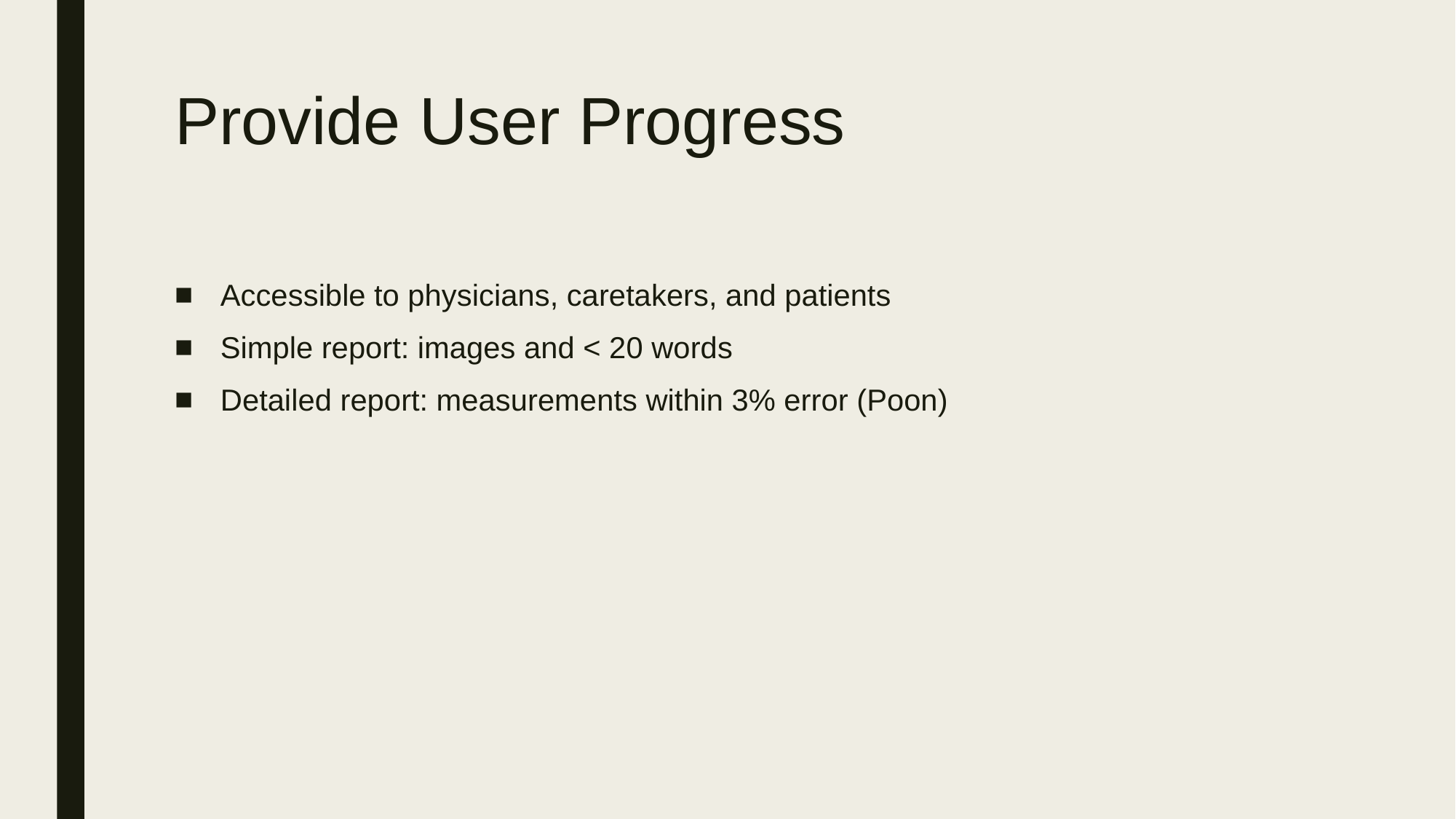

# Provide User Progress
Accessible to physicians, caretakers, and patients
Simple report: images and < 20 words
Detailed report: measurements within 3% error (Poon)